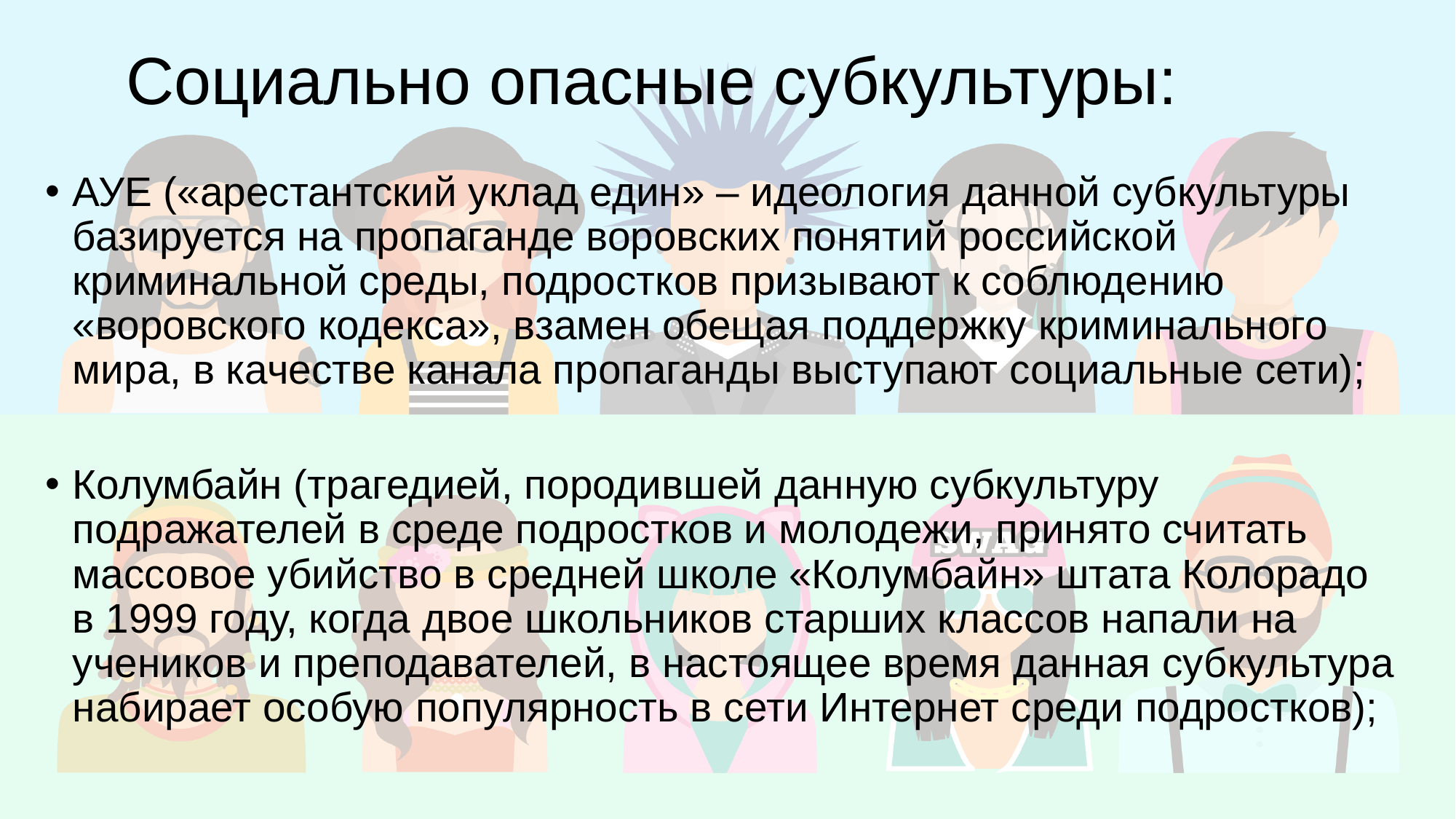

# Социально опасные субкультуры:
АУЕ («арестантский уклад един» – идеология данной субкультуры базируется на пропаганде воровских понятий российской криминальной среды, подростков призывают к соблюдению «воровского кодекса», взамен обещая поддержку криминального мира, в качестве канала пропаганды выступают социальные сети);

Колумбайн (трагедией, породившей данную субкультуру подражателей в среде подростков и молодежи, принято считать массовое убийство в средней школе «Колумбайн» штата Колорадо в 1999 году, когда двое школьников старших классов напали на учеников и преподавателей, в настоящее время данная субкультура набирает особую популярность в сети Интернет среди подростков);